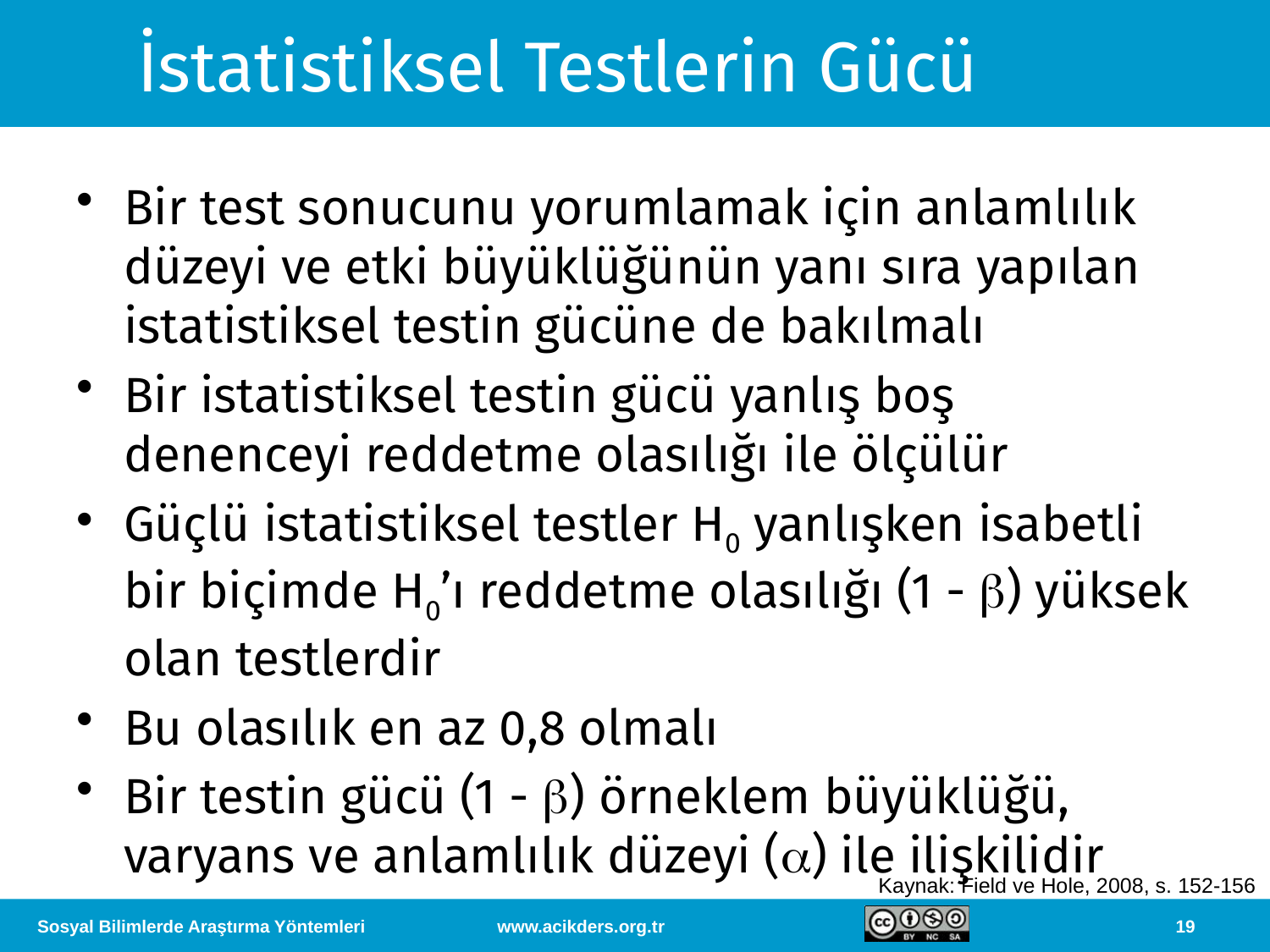

# İstatistiksel Testlerin Gücü
Bir test sonucunu yorumlamak için anlamlılık düzeyi ve etki büyüklüğünün yanı sıra yapılan istatistiksel testin gücüne de bakılmalı
Bir istatistiksel testin gücü yanlış boş denenceyi reddetme olasılığı ile ölçülür
Güçlü istatistiksel testler H0 yanlışken isabetli bir biçimde H0’ı reddetme olasılığı (1 - β) yüksek olan testlerdir
Bu olasılık en az 0,8 olmalı
Bir testin gücü (1 - β) örneklem büyüklüğü, varyans ve anlamlılık düzeyi (α) ile ilişkilidir

Kaynak: Field ve Hole, 2008, s. 152-156